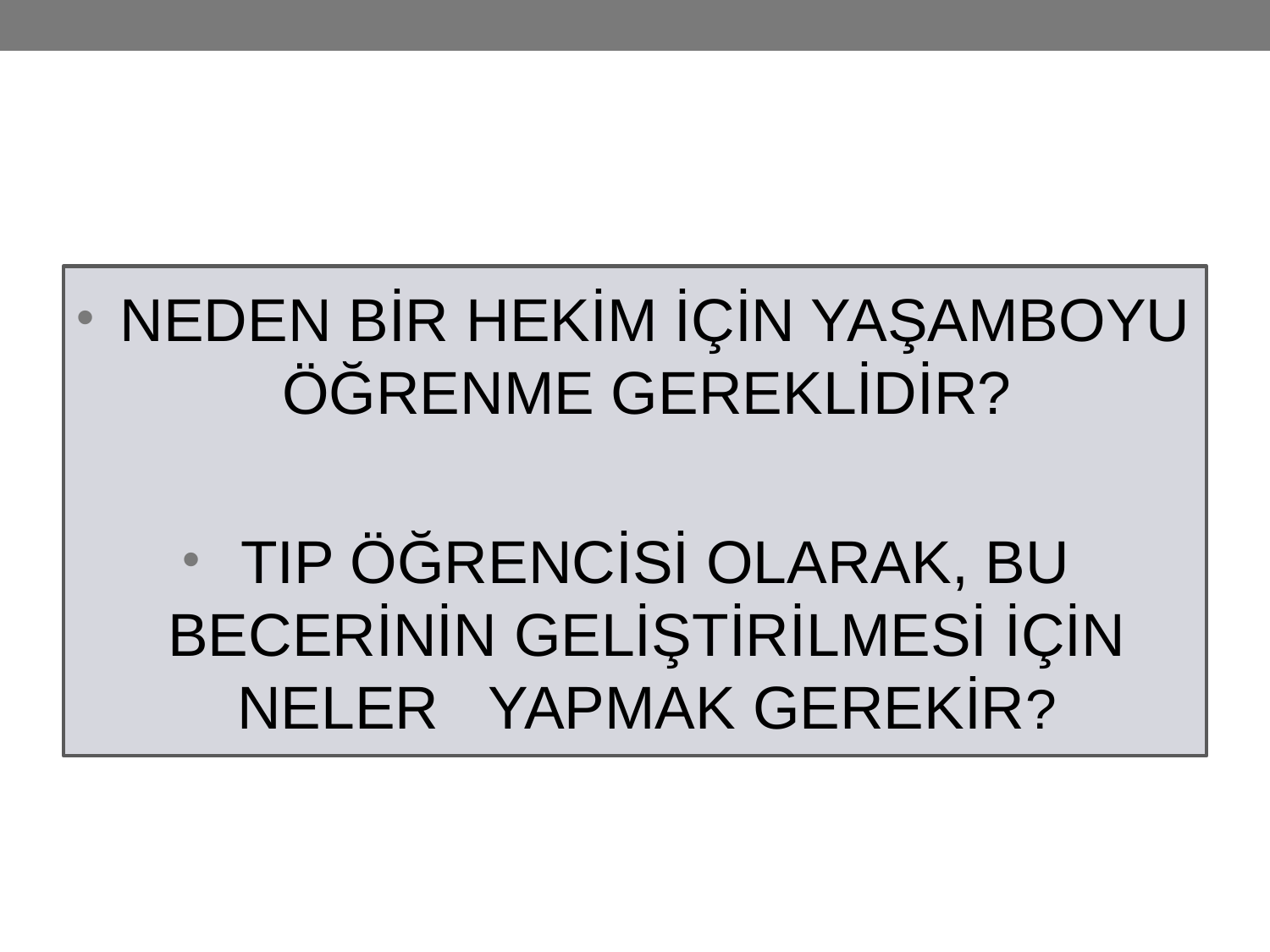

NEDEN BİR HEKİM İÇİN YAŞAMBOYU ÖĞRENME GEREKLİDİR?

 TIP ÖĞRENCİSİ OLARAK, BU BECERİNİN GELİŞTİRİLMESİ İÇİN NELER   YAPMAK GEREKİR?